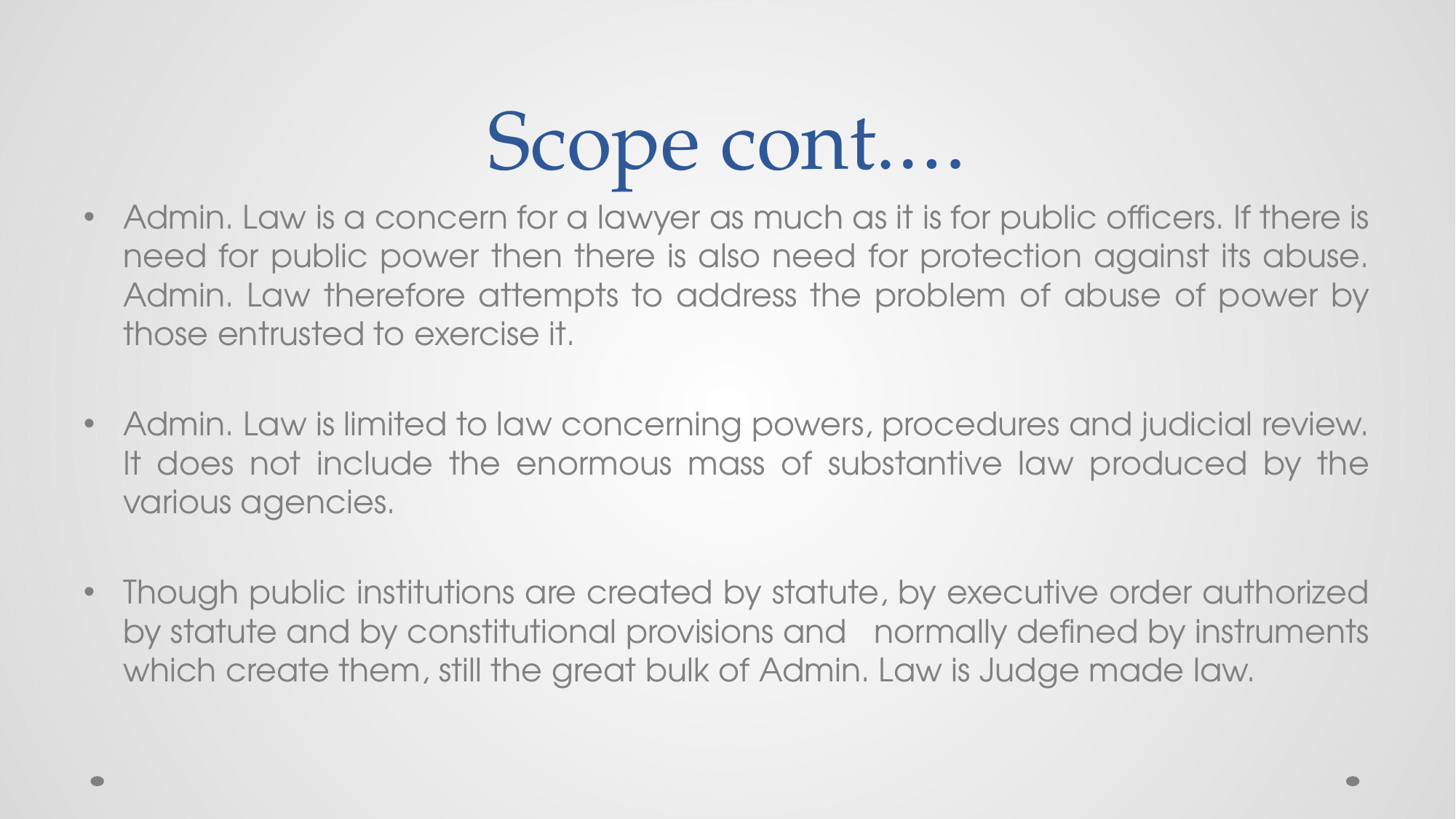

# Scope cont.…
Admin. Law is a concern for a lawyer as much as it is for public officers. If there is need for public power then there is also need for protection against its abuse. Admin. Law therefore attempts to address the problem of abuse of power by those entrusted to exercise it.

Admin. Law is limited to law concerning powers, procedures and judicial review. It does not include the enormous mass of substantive law produced by the various agencies.

Though public institutions are created by statute, by executive order authorized by statute and by constitutional provisions and   normally defined by instruments which create them, still the great bulk of Admin. Law is Judge made law.